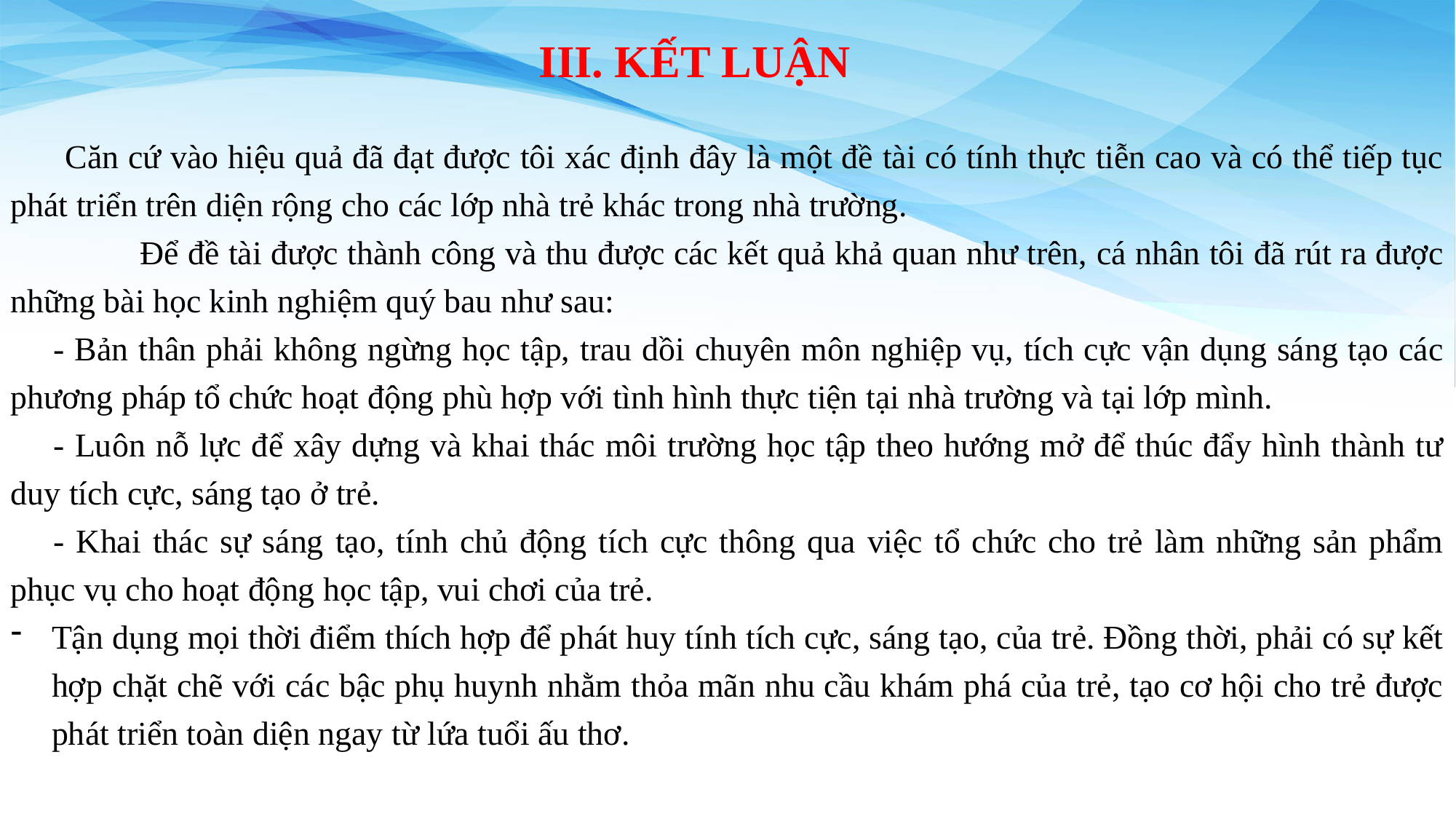

III. KẾT LUẬN
Căn cứ vào hiệu quả đã đạt được tôi xác định đây là một đề tài có tính thực tiễn cao và có thể tiếp tục phát triển trên diện rộng cho các lớp nhà trẻ khác trong nhà trường.
        Để đề tài được thành công và thu được các kết quả khả quan như trên, cá nhân tôi đã rút ra được những bài học kinh nghiệm quý bau như sau:
- Bản thân phải không ngừng học tập, trau dồi chuyên môn nghiệp vụ, tích cực vận dụng sáng tạo các phương pháp tổ chức hoạt động phù hợp với tình hình thực tiện tại nhà trường và tại lớp mình.
- Luôn nỗ lực để xây dựng và khai thác môi trường học tập theo hướng mở để thúc đẩy hình thành tư duy tích cực, sáng tạo ở trẻ.
- Khai thác sự sáng tạo, tính chủ động tích cực thông qua việc tổ chức cho trẻ làm những sản phẩm phục vụ cho hoạt động học tập, vui chơi của trẻ.
Tận dụng mọi thời điểm thích hợp để phát huy tính tích cực, sáng tạo, của trẻ. Đồng thời, phải có sự kết hợp chặt chẽ với các bậc phụ huynh nhằm thỏa mãn nhu cầu khám phá của trẻ, tạo cơ hội cho trẻ được phát triển toàn diện ngay từ lứa tuổi ấu thơ.